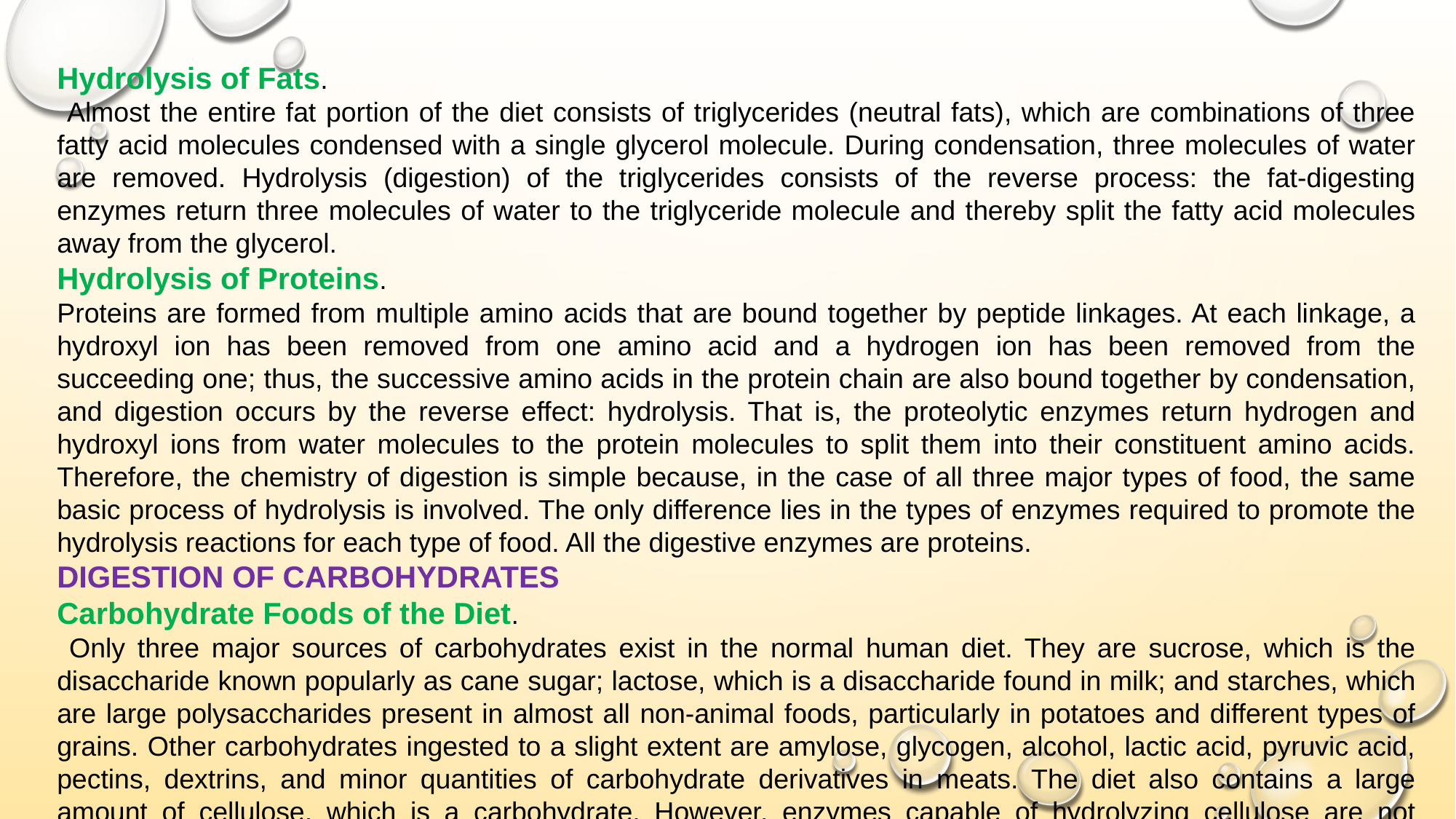

Hydrolysis of Fats.
 Almost the entire fat portion of the diet consists of triglycerides (neutral fats), which are combinations of three fatty acid molecules condensed with a single glycerol molecule. During condensation, three molecules of water are removed. Hydrolysis (digestion) of the triglycerides consists of the reverse process: the fat-digesting enzymes return three molecules of water to the triglyceride molecule and thereby split the fatty acid molecules away from the glycerol.
Hydrolysis of Proteins.
Proteins are formed from multiple amino acids that are bound together by peptide linkages. At each linkage, a hydroxyl ion has been removed from one amino acid and a hydrogen ion has been removed from the succeeding one; thus, the successive amino acids in the protein chain are also bound together by condensation, and digestion occurs by the reverse effect: hydrolysis. That is, the proteolytic enzymes return hydrogen and hydroxyl ions from water molecules to the protein molecules to split them into their constituent amino acids. Therefore, the chemistry of digestion is simple because, in the case of all three major types of food, the same basic process of hydrolysis is involved. The only difference lies in the types of enzymes required to promote the hydrolysis reactions for each type of food. All the digestive enzymes are proteins.
DIGESTION OF CARBOHYDRATES
Carbohydrate Foods of the Diet.
 Only three major sources of carbohydrates exist in the normal human diet. They are sucrose, which is the disaccharide known popularly as cane sugar; lactose, which is a disaccharide found in milk; and starches, which are large polysaccharides present in almost all non-animal foods, particularly in potatoes and different types of grains. Other carbohydrates ingested to a slight extent are amylose, glycogen, alcohol, lactic acid, pyruvic acid, pectins, dextrins, and minor quantities of carbohydrate derivatives in meats. The diet also contains a large amount of cellulose, which is a carbohydrate. However, enzymes capable of hydrolyzing cellulose are not secreted in the human digestive tract. Consequently, cellulose cannot be considered a food for humans.